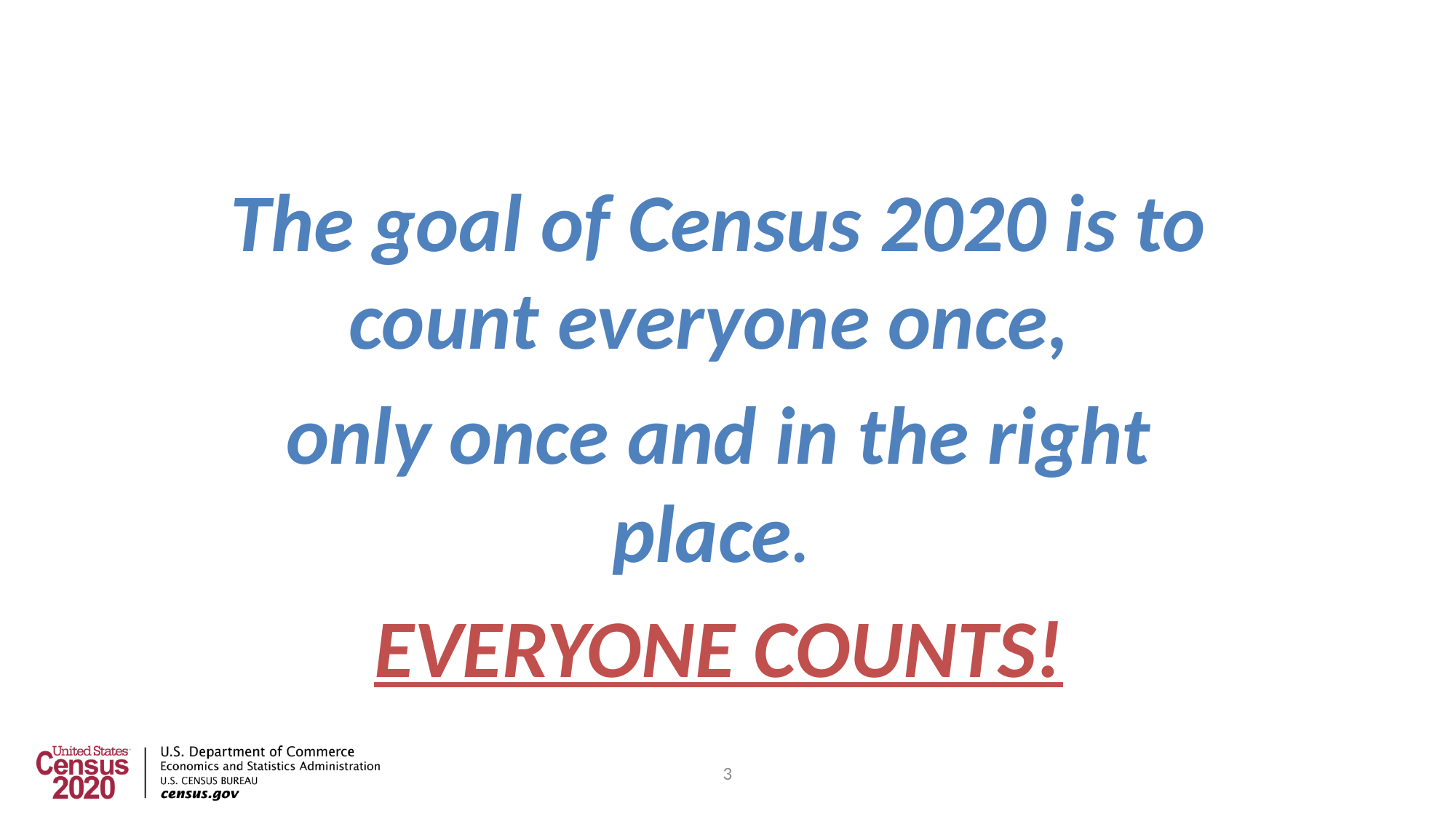

The goal of Census 2020 is to count everyone once,
only once and in the right place.
EVERYONE COUNTS!
3